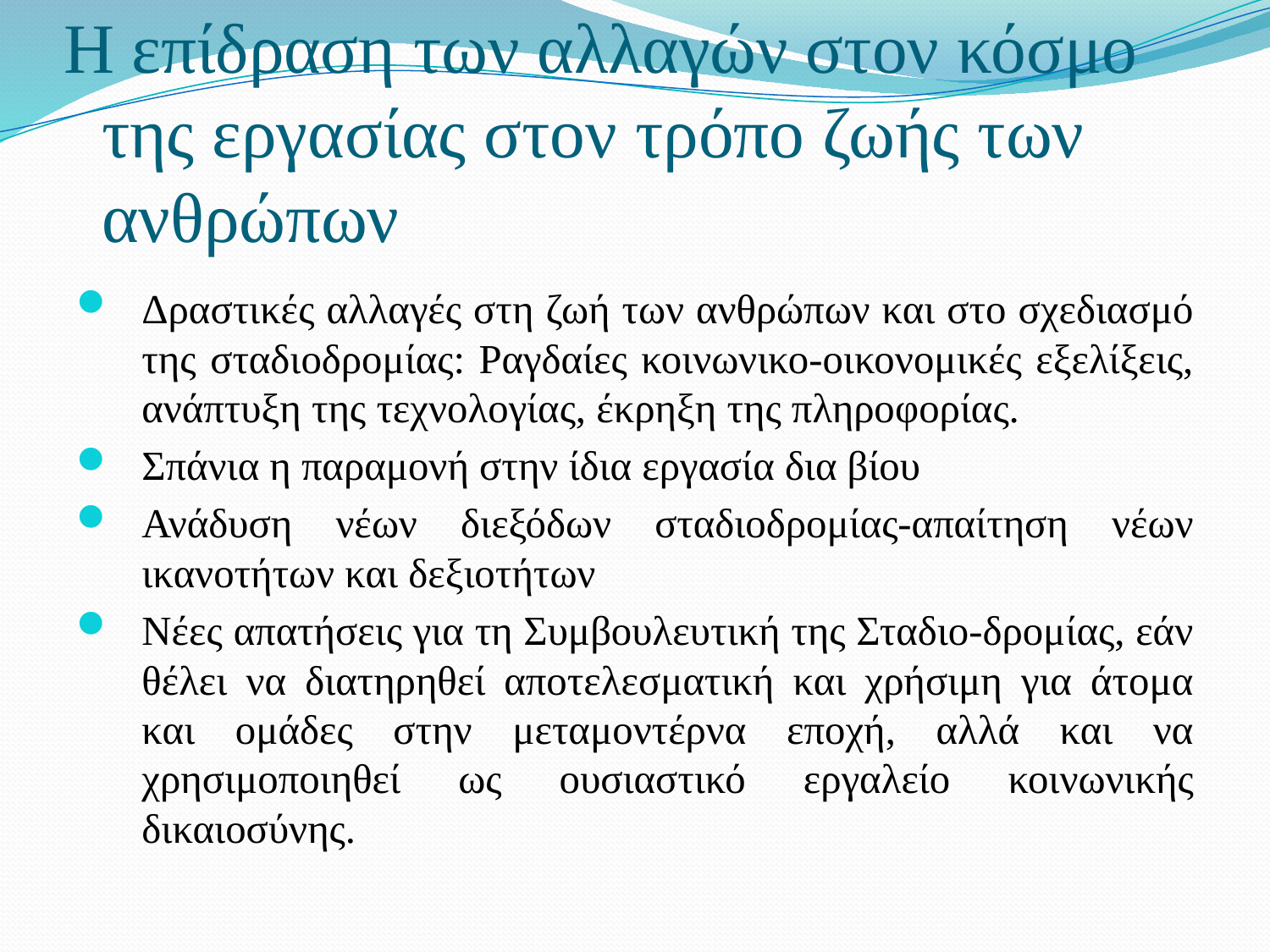

# Η επίδραση των αλλαγών στον κόσμο της εργασίας στον τρόπο ζωής των ανθρώπων
Δραστικές αλλαγές στη ζωή των ανθρώπων και στο σχεδιασμό της σταδιοδρομίας: Ραγδαίες κοινωνικο-οικονομικές εξελίξεις, ανάπτυξη της τεχνολογίας, έκρηξη της πληροφορίας.
Σπάνια η παραμονή στην ίδια εργασία δια βίου
Ανάδυση νέων διεξόδων σταδιοδρομίας-απαίτηση νέων ικανοτήτων και δεξιοτήτων
Νέες απατήσεις για τη Συμβουλευτική της Σταδιο-δρομίας, εάν θέλει να διατηρηθεί αποτελεσματική και χρήσιμη για άτομα και ομάδες στην μεταμοντέρνα εποχή, αλλά και να χρησιμοποιηθεί ως ουσιαστικό εργαλείο κοινωνικής δικαιοσύνης.